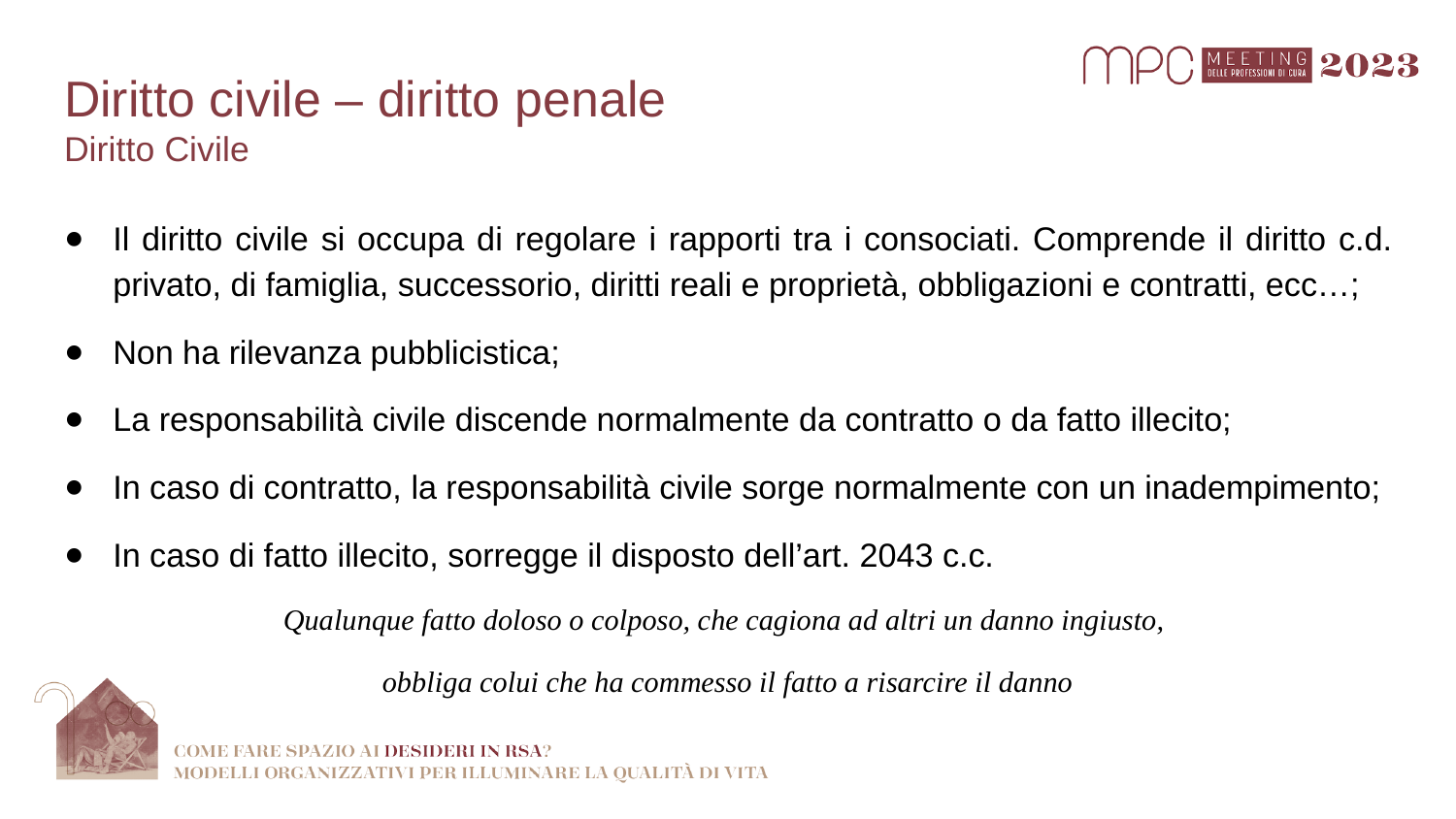

# Diritto civile – diritto penale Diritto Civile
Il diritto civile si occupa di regolare i rapporti tra i consociati. Comprende il diritto c.d. privato, di famiglia, successorio, diritti reali e proprietà, obbligazioni e contratti, ecc…;
Non ha rilevanza pubblicistica;
La responsabilità civile discende normalmente da contratto o da fatto illecito;
In caso di contratto, la responsabilità civile sorge normalmente con un inadempimento;
In caso di fatto illecito, sorregge il disposto dell’art. 2043 c.c.
Qualunque fatto doloso o colposo, che cagiona ad altri un danno ingiusto,
obbliga colui che ha commesso il fatto a risarcire il danno